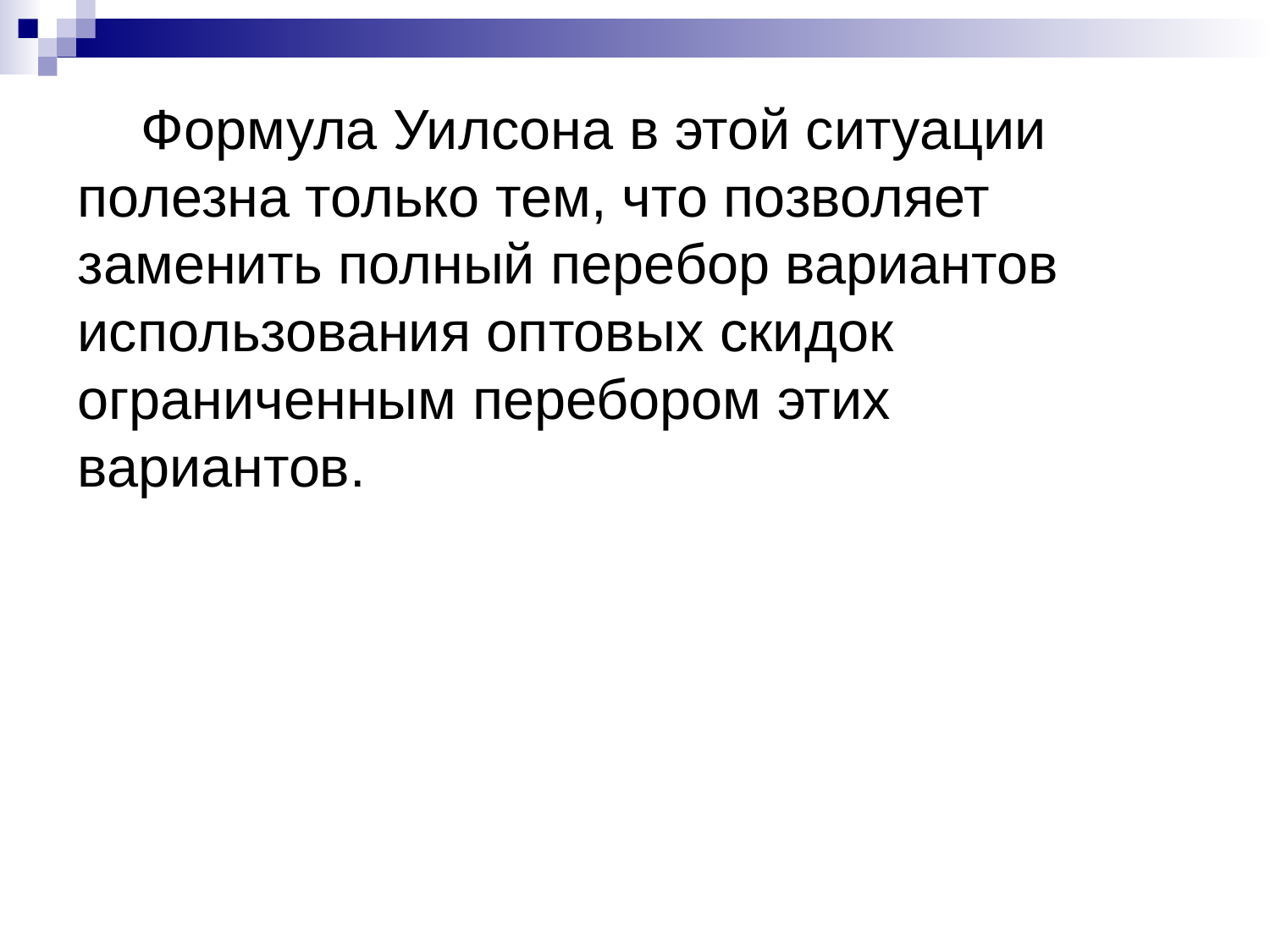

Формула Уилсона в этой ситуации полезна только тем, что позволяет заменить полный перебор вариантов использования оптовых ски­док ограниченным перебором этих вариантов.